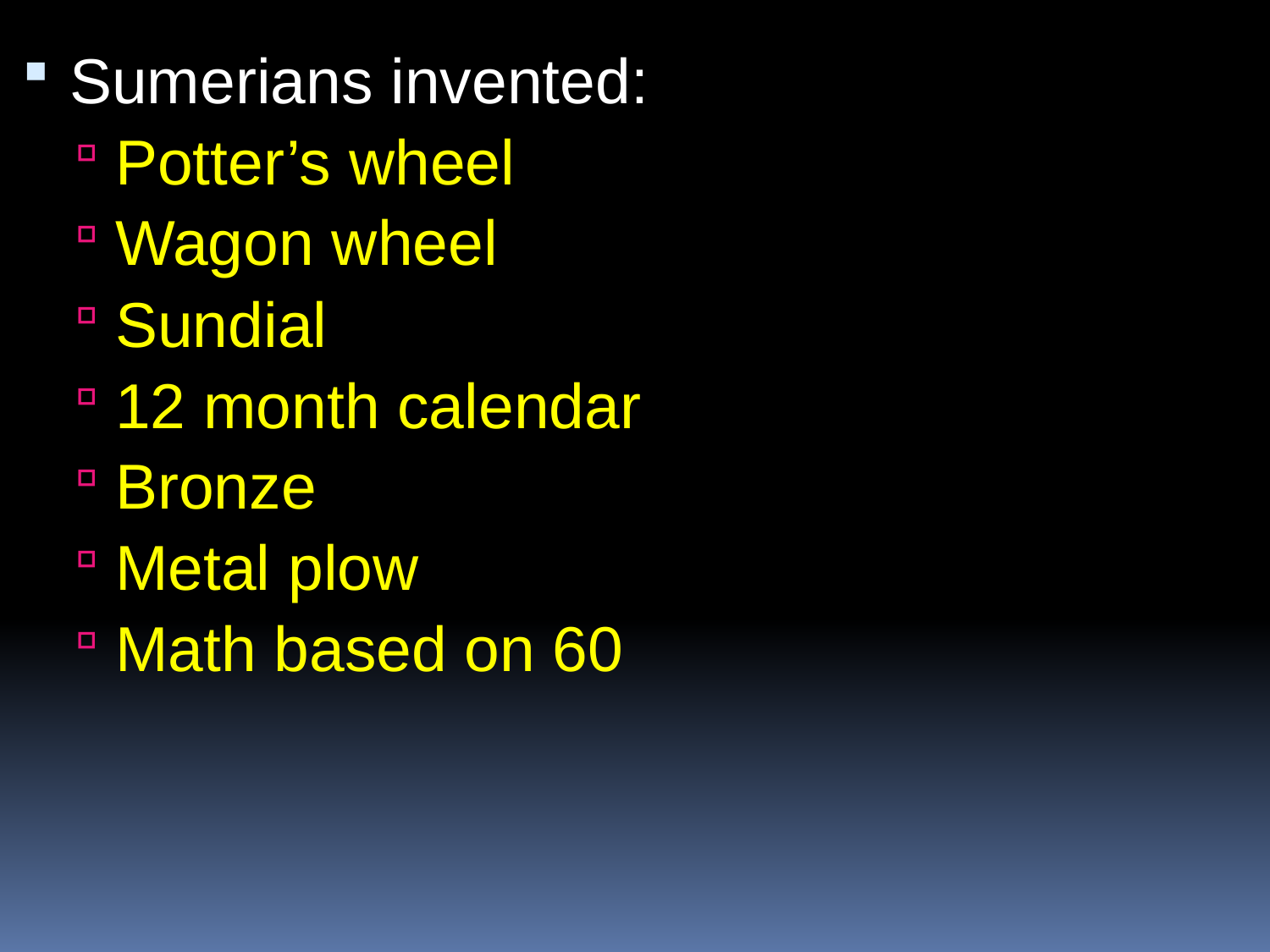

Sumerians invented:
Potter’s wheel
Wagon wheel
Sundial
12 month calendar
Bronze
Metal plow
Math based on 60